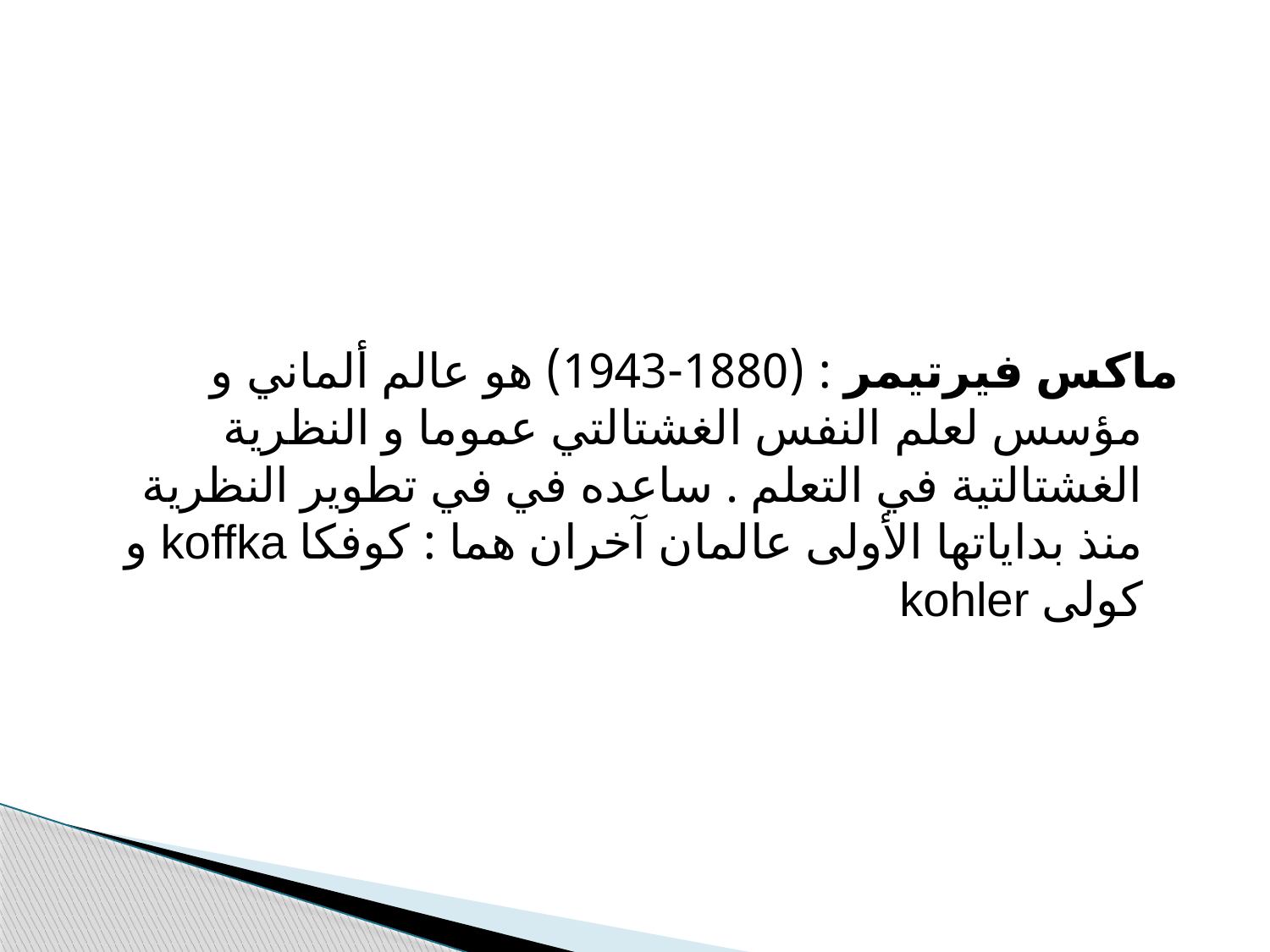

#

ماكس فيرتيمر : (1880-1943) هو عالم ألماني و مؤسس لعلم النفس الغشتالتي عموما و النظرية الغشتالتية في التعلم . ساعده في في تطوير النظرية منذ بداياتها الأولى عالمان آخران هما : كوفكا koffka و كولى kohler